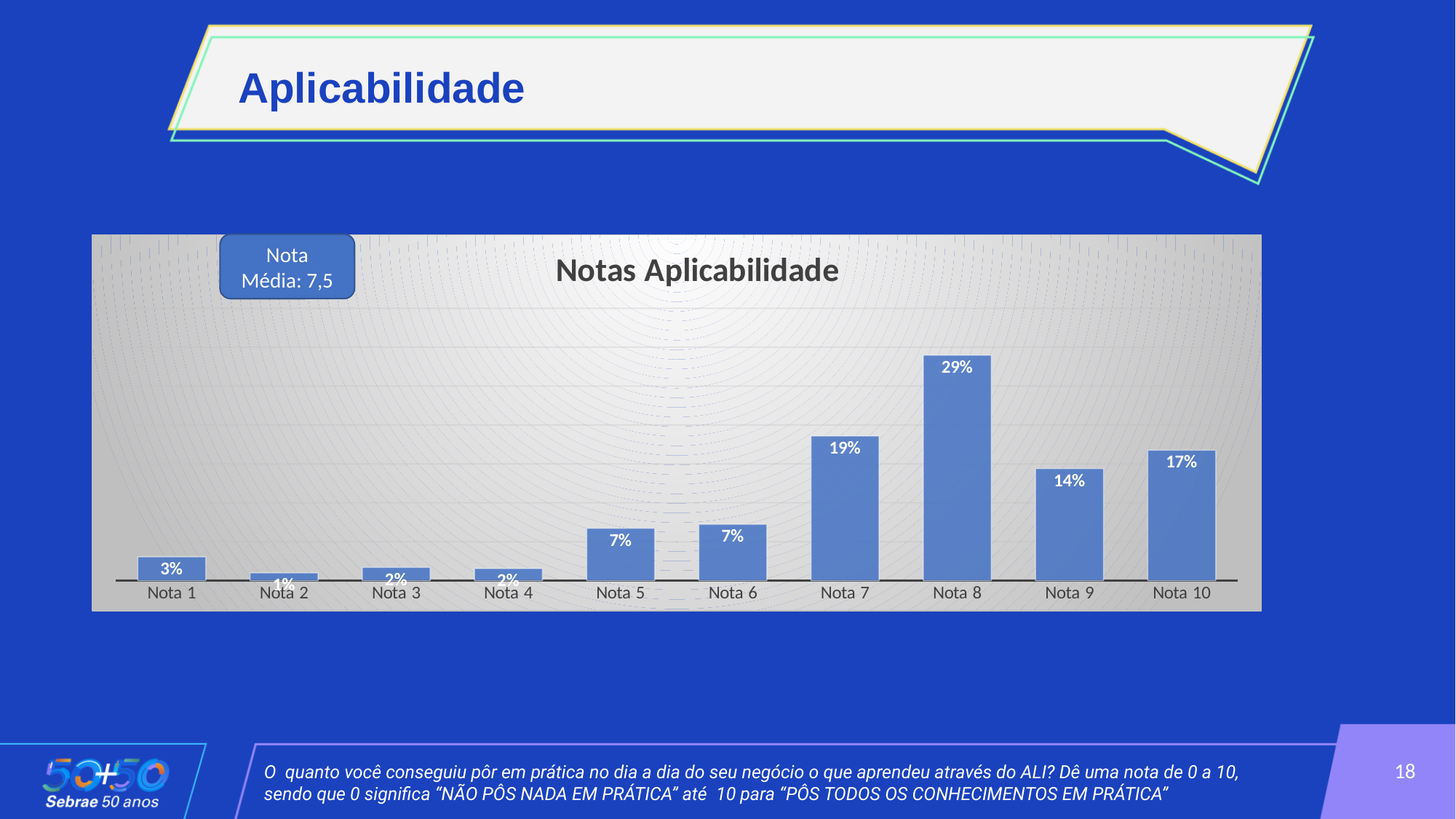

Aplicabilidade

### Chart: Notas Aplicabilidade

| Category |  |
|---|---|
| Nota 1 | 0.03064443442992339 |
| Nota 2 | 0.009914375844975214 |
| Nota 3 | 0.01689950428120775 |
| Nota 4 | 0.015547543938711132 |
| Nota 5 | 0.06737269040108157 |
| Nota 6 | 0.07232987832356917 |
| Nota 7 | 0.18589454709328526 |
| Nota 8 | 0.2897701667417756 |
| Nota 9 | 0.14398377647589003 |
| Nota 10 | 0.1676430824695809 |
Nota Média: 7,5
18
O  quanto você conseguiu pôr em prática no dia a dia do seu negócio o que aprendeu através do ALI? Dê uma nota de 0 a 10, sendo que 0 significa “NÃO PÔS NADA EM PRÁTICA” até  10 para “PÔS TODOS OS CONHECIMENTOS EM PRÁTICA”